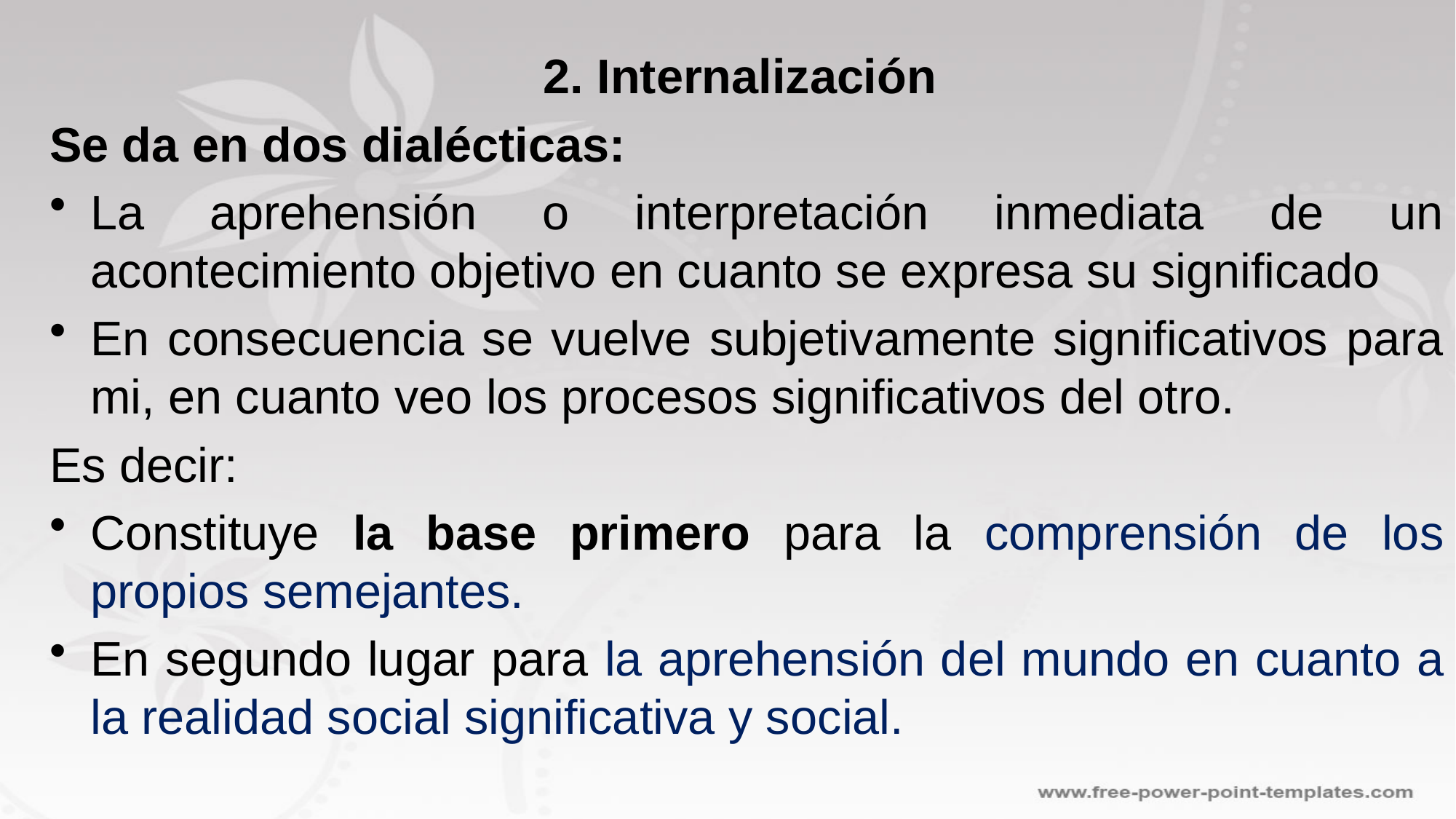

2. Internalización
Se da en dos dialécticas:
La aprehensión o interpretación inmediata de un acontecimiento objetivo en cuanto se expresa su significado
En consecuencia se vuelve subjetivamente significativos para mi, en cuanto veo los procesos significativos del otro.
Es decir:
Constituye la base primero para la comprensión de los propios semejantes.
En segundo lugar para la aprehensión del mundo en cuanto a la realidad social significativa y social.